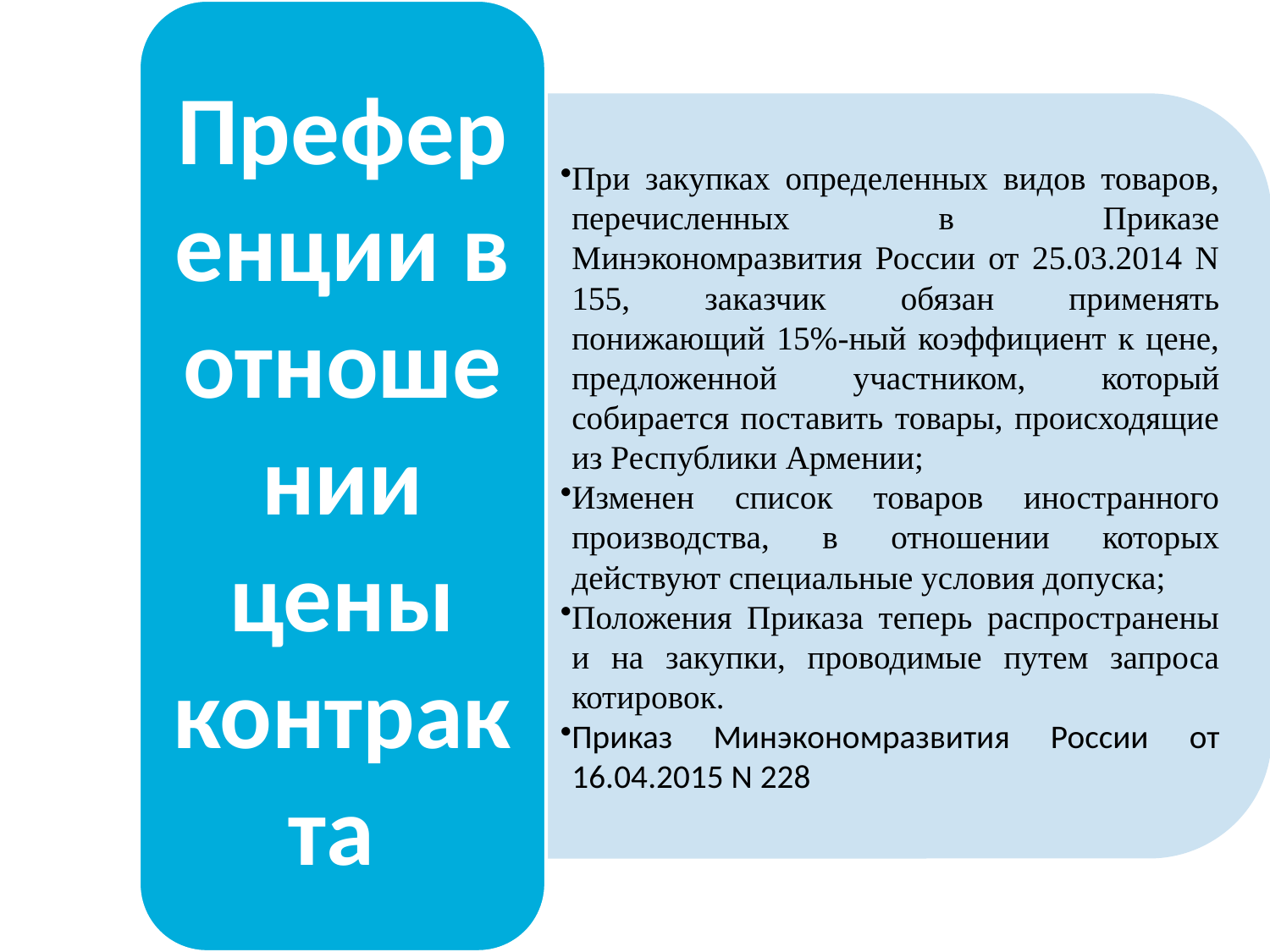

Приказ Минэкономразвития России от 16.04.2015 N 228
Преференции в отношении цены контракта
При закупках определенных видов товаров, перечисленных в Приказе Минэкономразвития России от 25.03.2014 N 155, заказчик обязан применять понижающий 15%-ный коэффициент к цене, предложенной участником, который собирается поставить товары, происходящие из Республики Армении;
Изменен список товаров иностранного производства, в отношении которых действуют специальные условия допуска;
Положения Приказа теперь распространены и на закупки, проводимые путем запроса котировок.